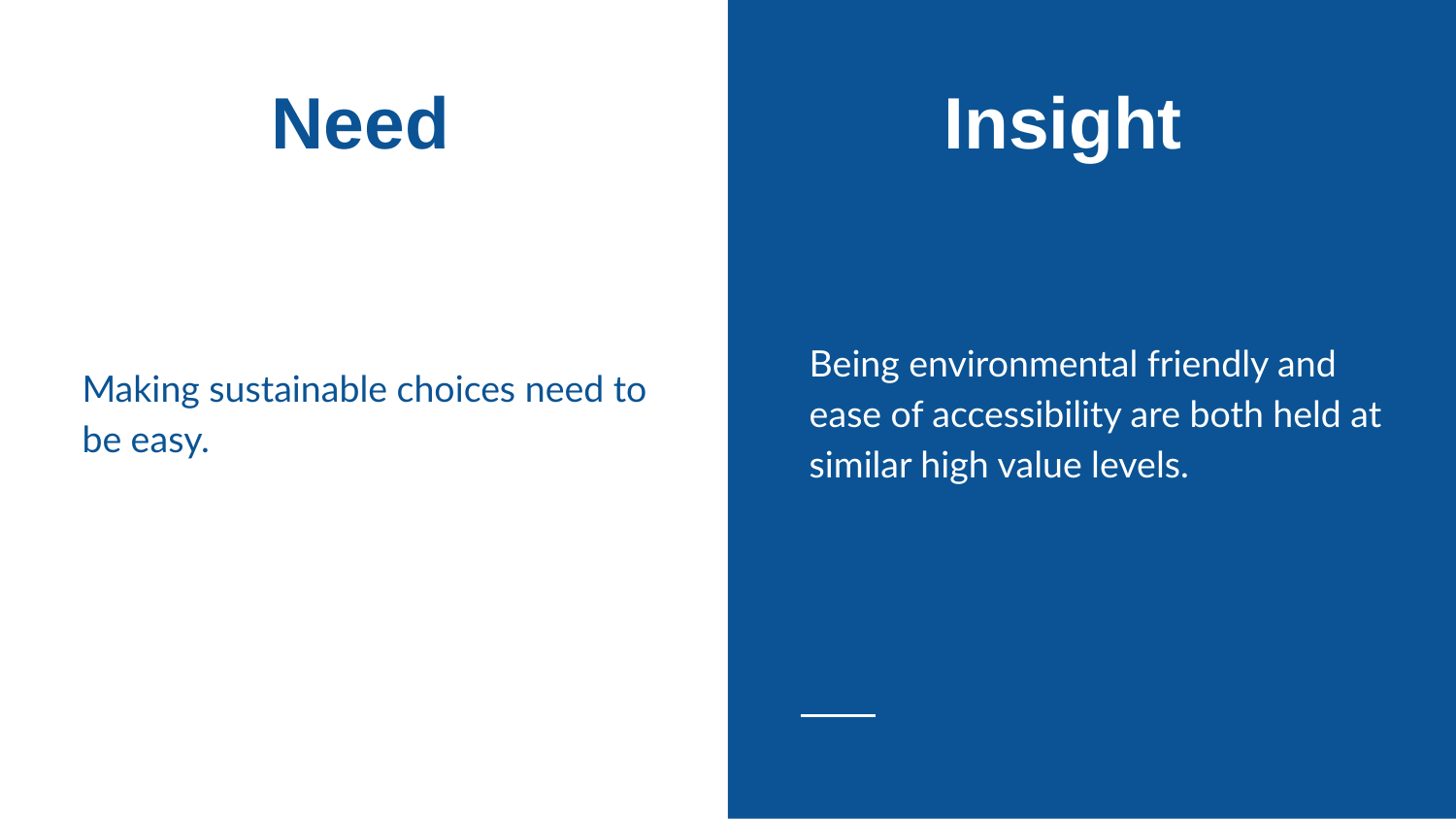

# Need
Insight
Making sustainable choices need to be easy.
Being environmental friendly and ease of accessibility are both held at similar high value levels.